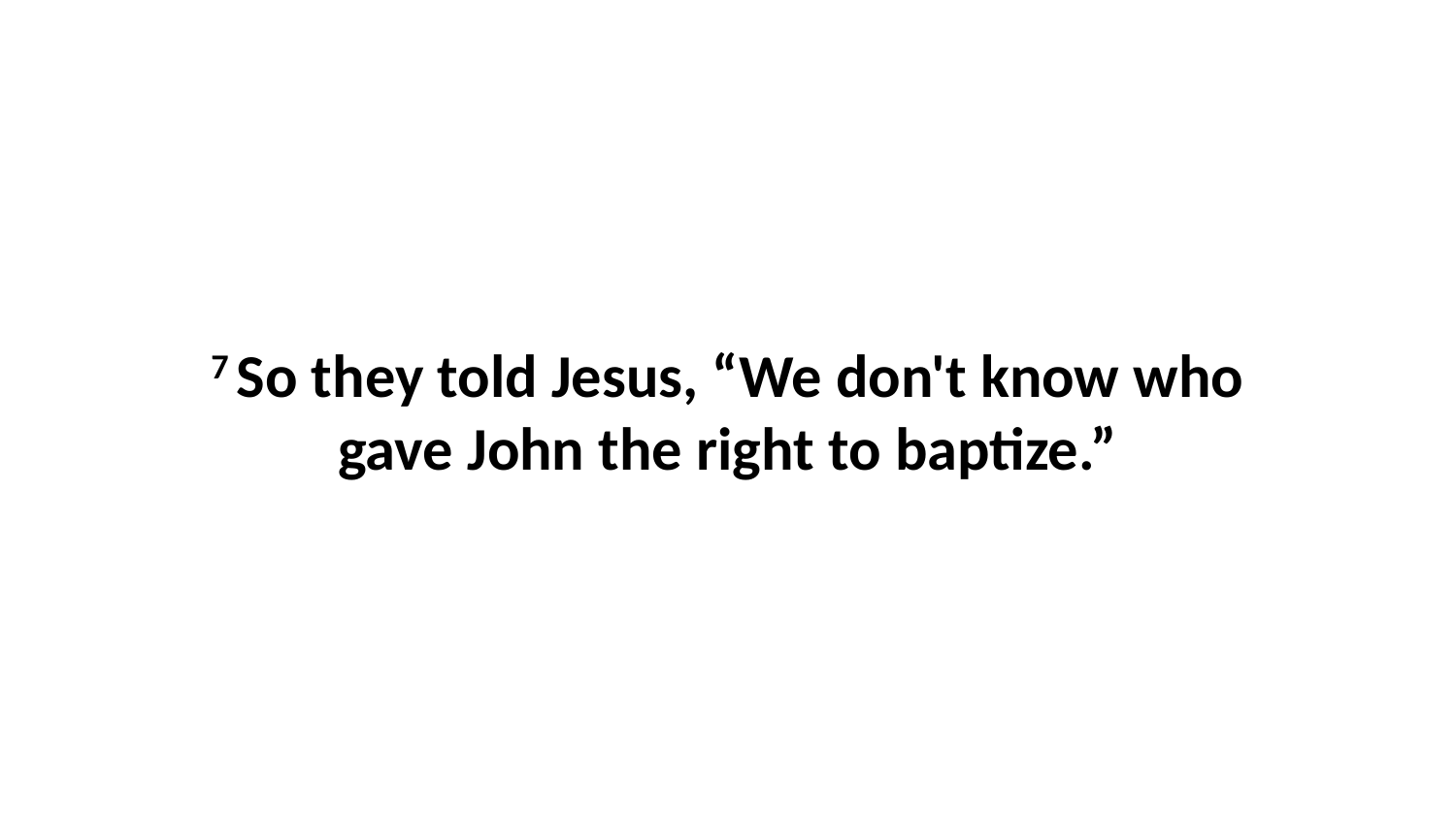

7 So they told Jesus, “We don't know who gave John the right to baptize.”